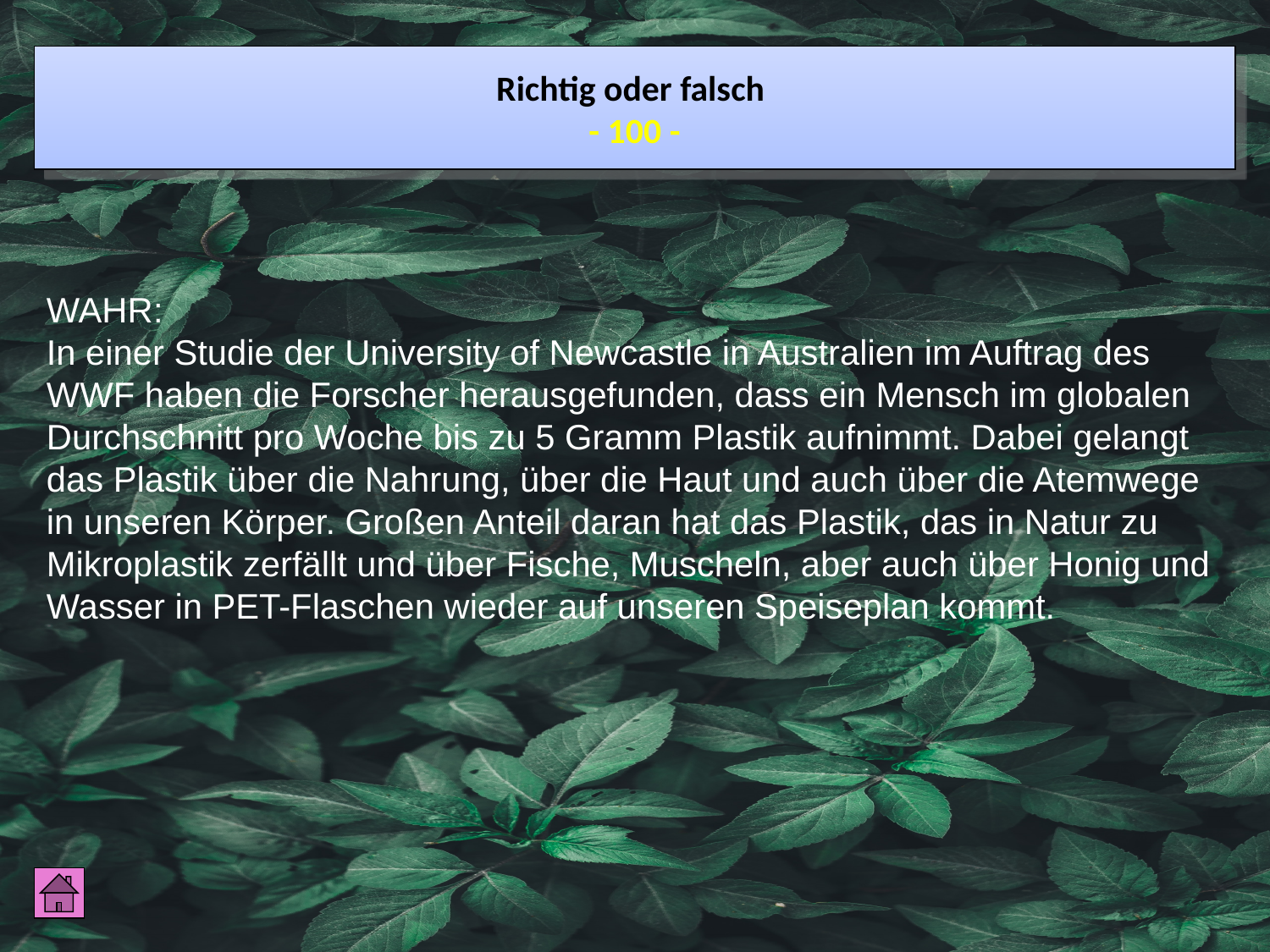

Richtig oder falsch
- 100 -
WAHR:
In einer Studie der University of Newcastle in Australien im Auftrag des WWF haben die Forscher herausgefunden, dass ein Mensch im globalen Durchschnitt pro Woche bis zu 5 Gramm Plastik aufnimmt. Dabei gelangt das Plastik über die Nahrung, über die Haut und auch über die Atemwege in unseren Körper. Großen Anteil daran hat das Plastik, das in Natur zu Mikroplastik zerfällt und über Fische, Muscheln, aber auch über Honig und Wasser in PET-Flaschen wieder auf unseren Speiseplan kommt.